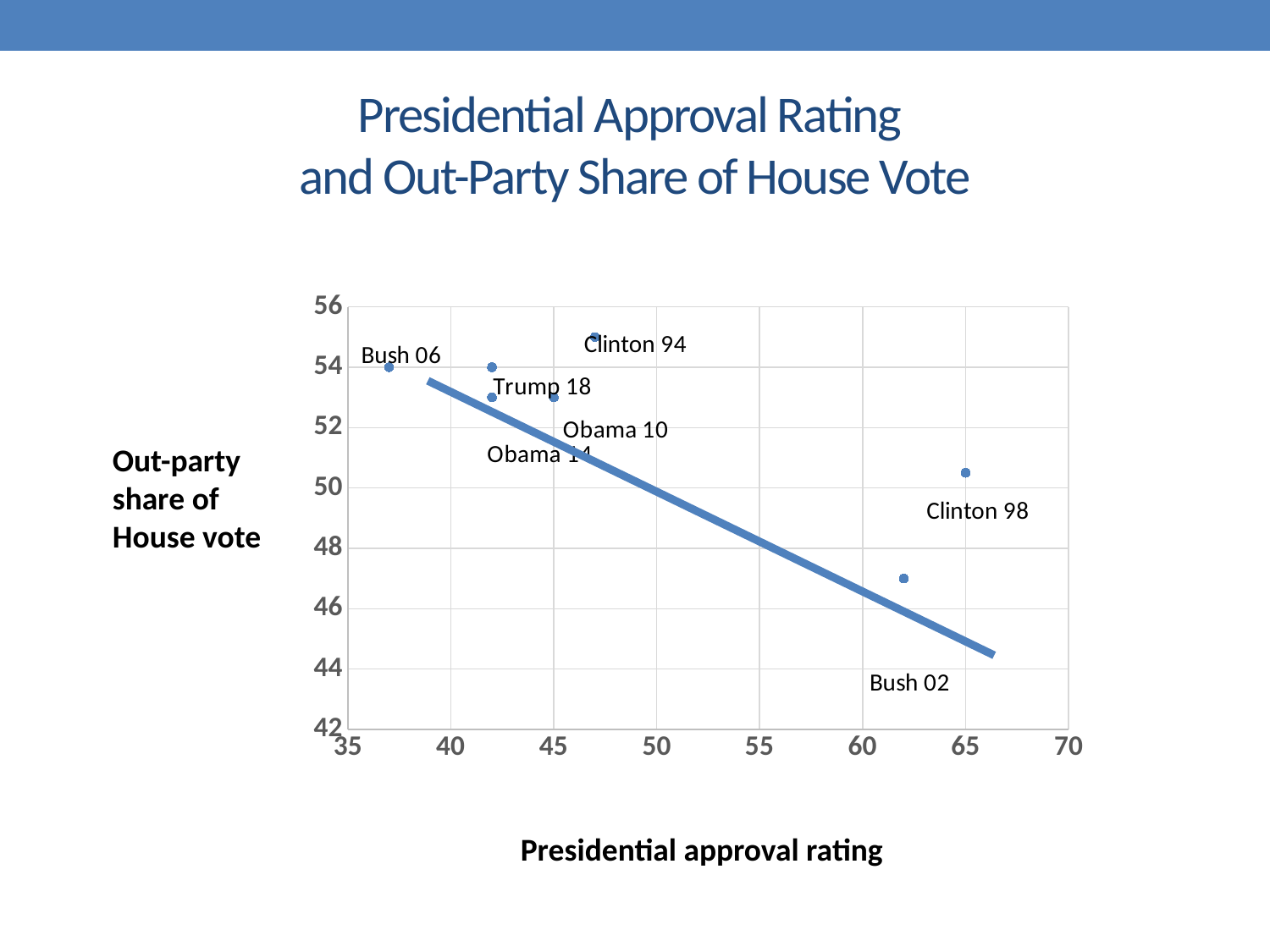

# Presidential Approval Rating and Out-Party Share of House Vote

### Chart

| Category |  |
|---|---|
Out-party
share of
House vote
Presidential approval rating